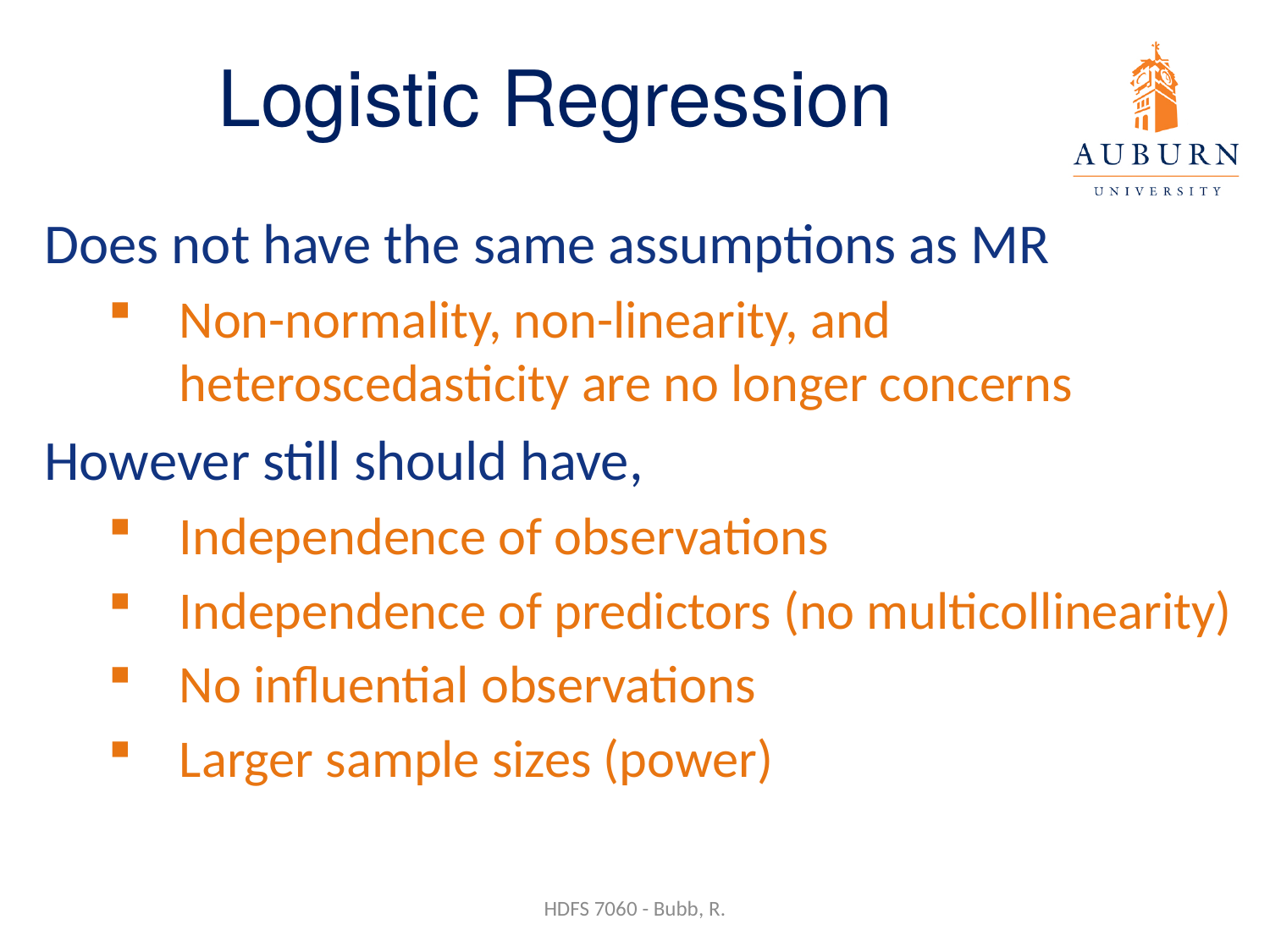

# Logistic Regression
Does not have the same assumptions as MR
Non-normality, non-linearity, and heteroscedasticity are no longer concerns
However still should have,
Independence of observations
Independence of predictors (no multicollinearity)
No influential observations
Larger sample sizes (power)
HDFS 7060 - Bubb, R.